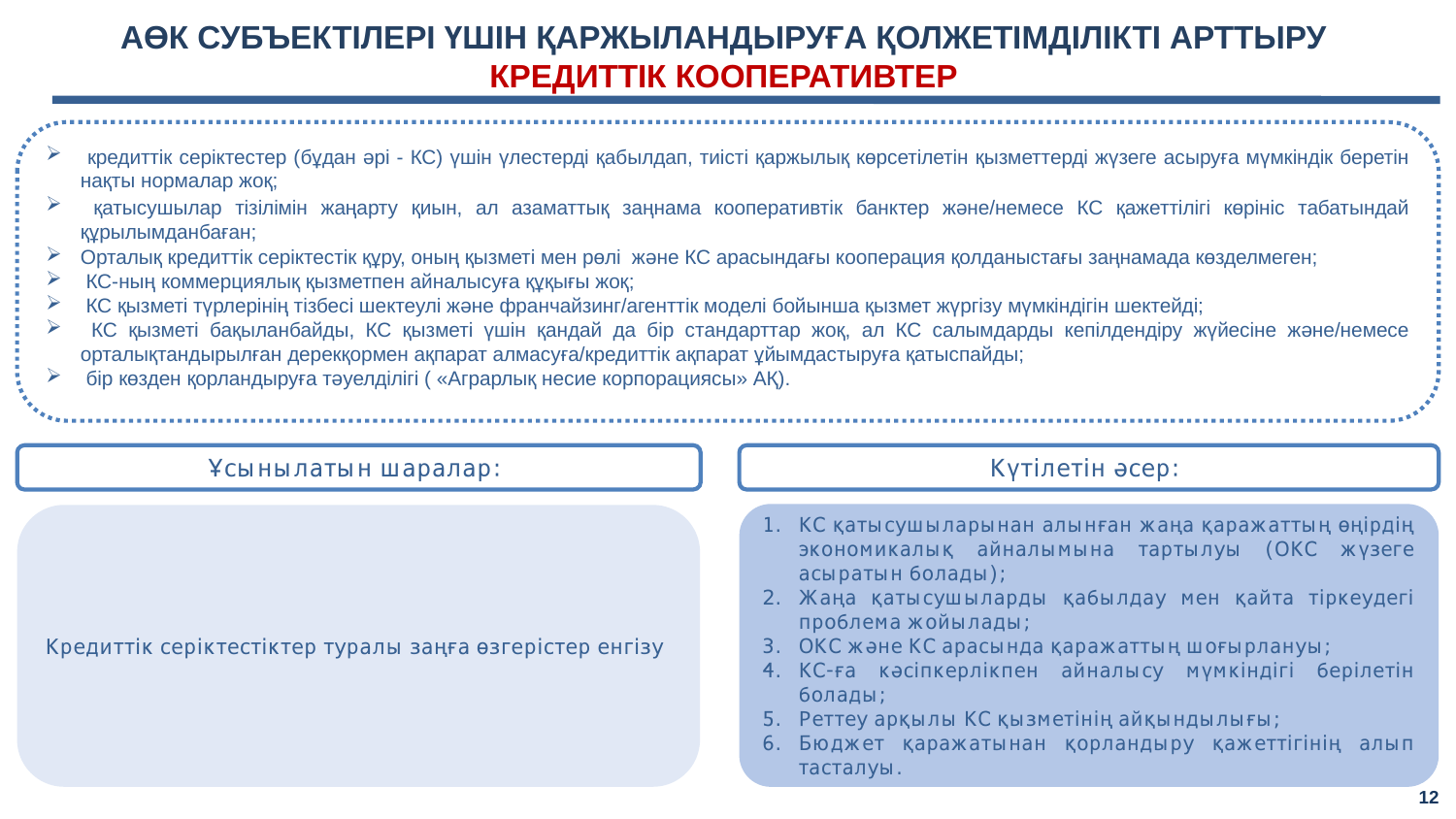

АӨК СУБЪЕКТІЛЕРІ ҮШІН ҚАРЖЫЛАНДЫРУҒА ҚОЛЖЕТІМДІЛІКТІ АРТТЫРУ КРЕДИТТІК КООПЕРАТИВТЕР
 кредиттік серіктестер (бұдан әрі - КС) үшін үлестерді қабылдап, тиісті қаржылық көрсетілетін қызметтерді жүзеге асыруға мүмкіндік беретін нақты нормалар жоқ;
 қатысушылар тізілімін жаңарту қиын, ал азаматтық заңнама кооперативтік банктер және/немесе КС қажеттілігі көрініс табатындай құрылымданбаған;
Орталық кредиттік серіктестік құру, оның қызметі мен рөлі  және КС арасындағы кооперация қолданыстағы заңнамада көзделмеген;
 КС-ның коммерциялық қызметпен айналысуға құқығы жоқ;
 КС қызметі түрлерінің тізбесі шектеулі және франчайзинг/агенттік моделі бойынша қызмет жүргізу мүмкіндігін шектейді;
 КС қызметі бақыланбайды, КС қызметі үшін қандай да бір стандарттар жоқ, ал КС салымдарды кепілдендіру жүйесіне және/немесе орталықтандырылған дерекқормен ақпарат алмасуға/кредиттік ақпарат ұйымдастыруға қатыспайды;
 бір көзден қорландыруға тәуелділігі ( «Аграрлық несие корпорациясы» АҚ).

Ұсынылатын шаралар:
Күтілетін әсер:
КС қатысушыларынан алынған жаңа қаражаттың өңірдің экономикалық айналымына тартылуы (ОКС жүзеге асыратын болады);
Жаңа қатысушыларды қабылдау мен қайта тіркеудегі проблема жойылады;
ОКС және КС арасында қаражаттың шоғырлануы;
КС-ға кәсіпкерлікпен айналысу мүмкіндігі берілетін болады;
Реттеу арқылы КС қызметінің айқындылығы;
Бюджет қаражатынан қорландыру қажеттігінің алып тасталуы.
Кредиттік серіктестіктер туралы заңға өзгерістер енгізу
12